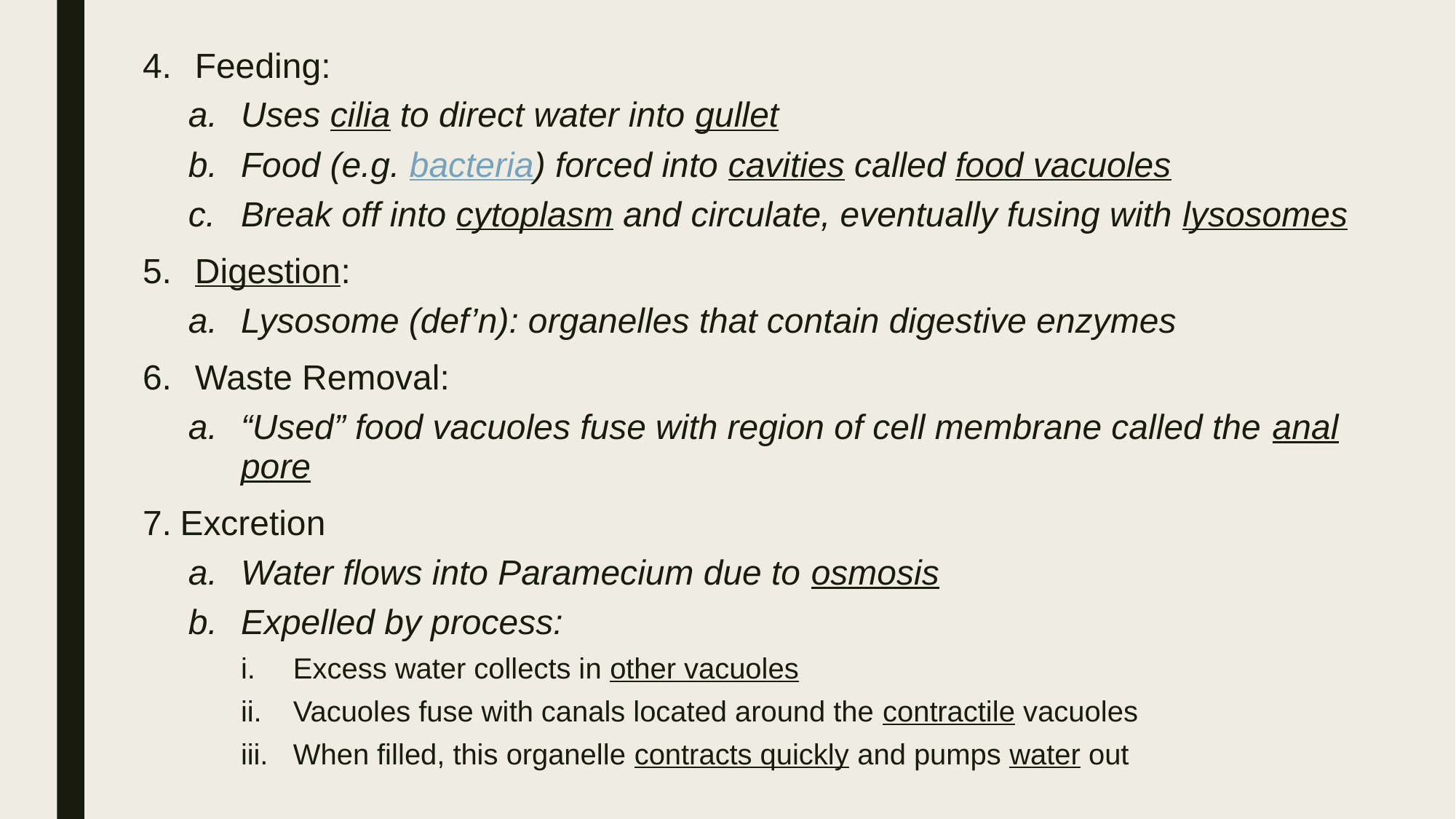

Feeding:
Uses cilia to direct water into gullet
Food (e.g. bacteria) forced into cavities called food vacuoles
Break off into cytoplasm and circulate, eventually fusing with lysosomes
Digestion:
Lysosome (def’n): organelles that contain digestive enzymes
Waste Removal:
“Used” food vacuoles fuse with region of cell membrane called the anal pore
Excretion
Water flows into Paramecium due to osmosis
Expelled by process:
Excess water collects in other vacuoles
Vacuoles fuse with canals located around the contractile vacuoles
When filled, this organelle contracts quickly and pumps water out